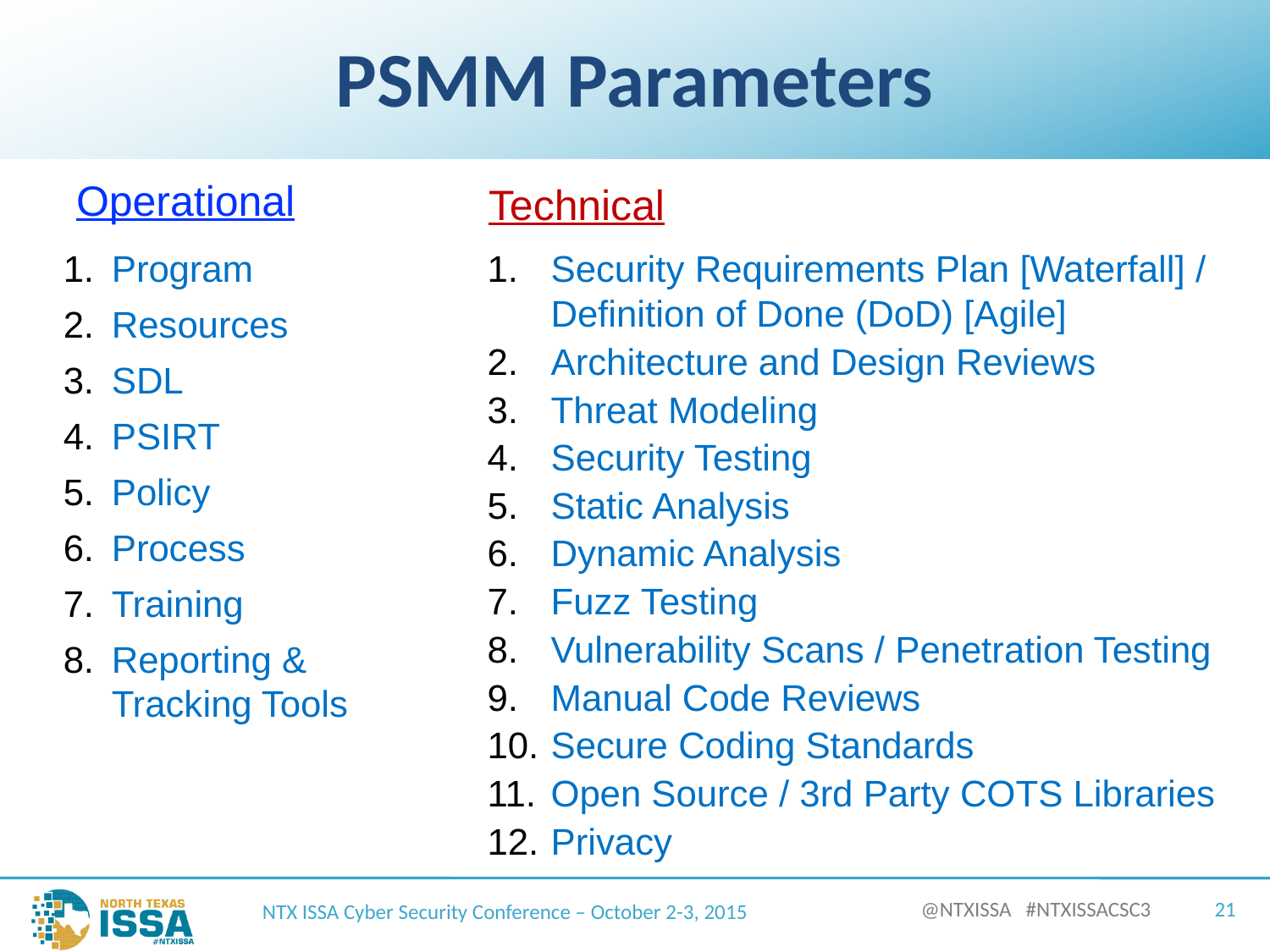

# PSMM Parameters
Operational
Technical
Program
Resources
SDL
PSIRT
Policy
Process
Training
Reporting & Tracking Tools
Security Requirements Plan [Waterfall] / Definition of Done (DoD) [Agile]
Architecture and Design Reviews
Threat Modeling
Security Testing
Static Analysis
Dynamic Analysis
Fuzz Testing
Vulnerability Scans / Penetration Testing
Manual Code Reviews
Secure Coding Standards
Open Source / 3rd Party COTS Libraries
Privacy
NTX ISSA Cyber Security Conference – October 2-3, 2015
21